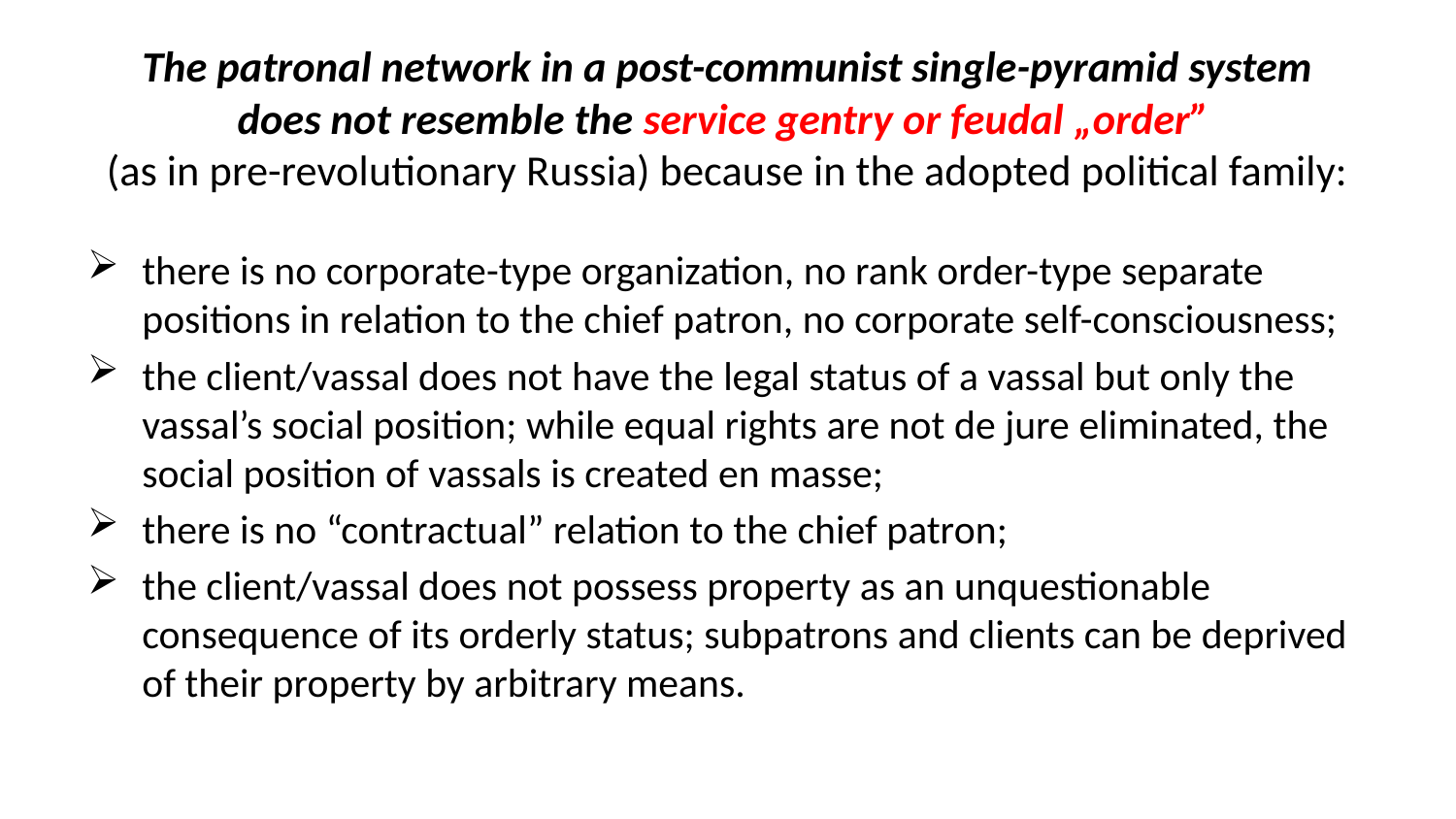

# The patronal network in a post-communist single-pyramid system does not resemble the service gentry or feudal „order” (as in pre-revolutionary Russia) because in the adopted political family:
there is no corporate-type organization, no rank order-type separate positions in relation to the chief patron, no corporate self-consciousness;
the client/vassal does not have the legal status of a vassal but only the vassal’s social position; while equal rights are not de jure eliminated, the social position of vassals is created en masse;
there is no “contractual” relation to the chief patron;
the client/vassal does not possess property as an unquestionable consequence of its orderly status; subpatrons and clients can be deprived of their property by arbitrary means.